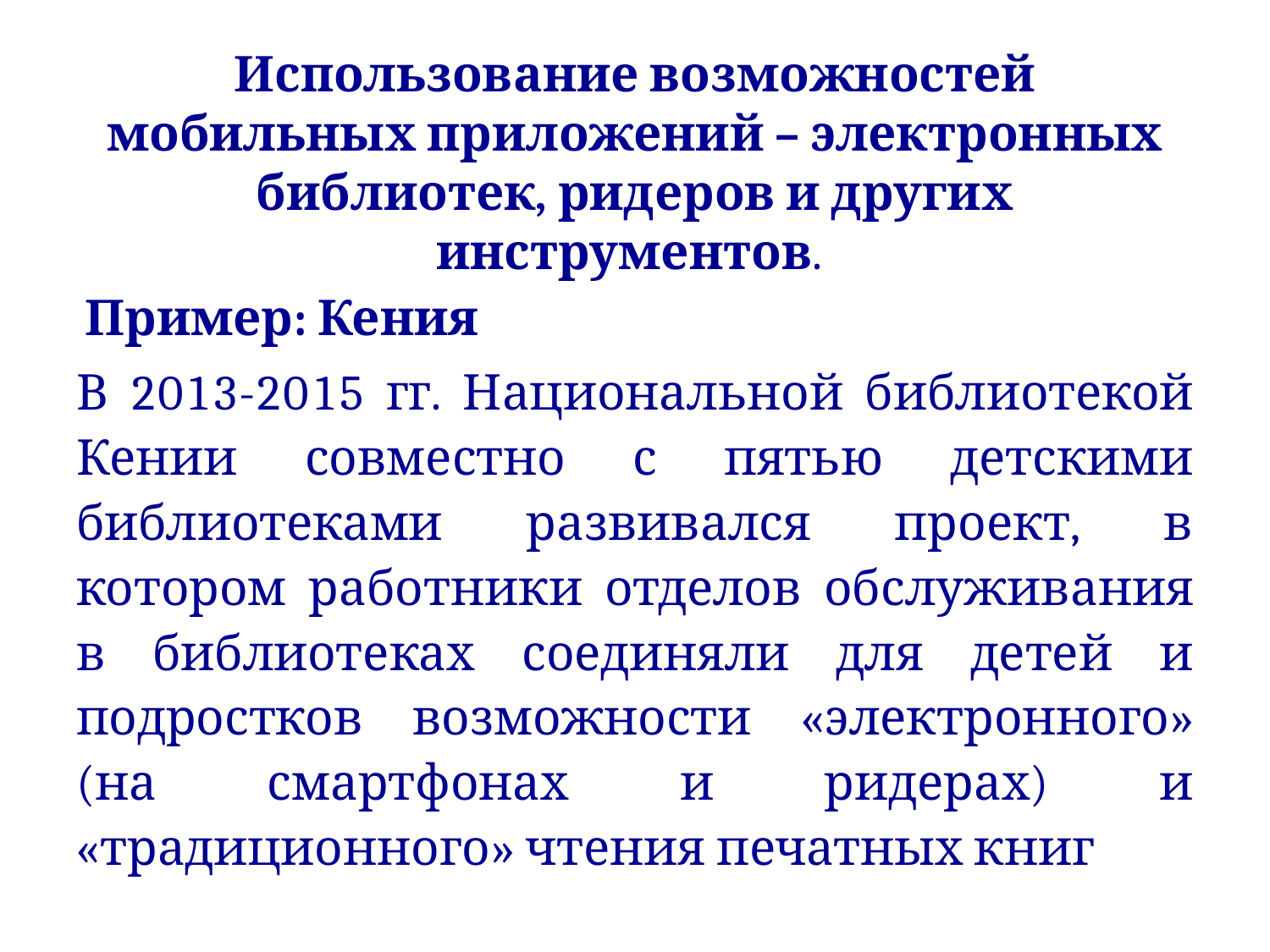

# Использование возможностей мобильных приложений – электронных библиотек, ридеров и других инструментов.
Пример: Кения
В 2013-2015 гг. Национальной библиотекой Кении совместно с пятью детскими библиотеками развивался проект, в котором работники отделов обслуживания в библиотеках соединяли для детей и подростков возможности «электронного» (на смартфонах и ридерах) и «традиционного» чтения печатных книг